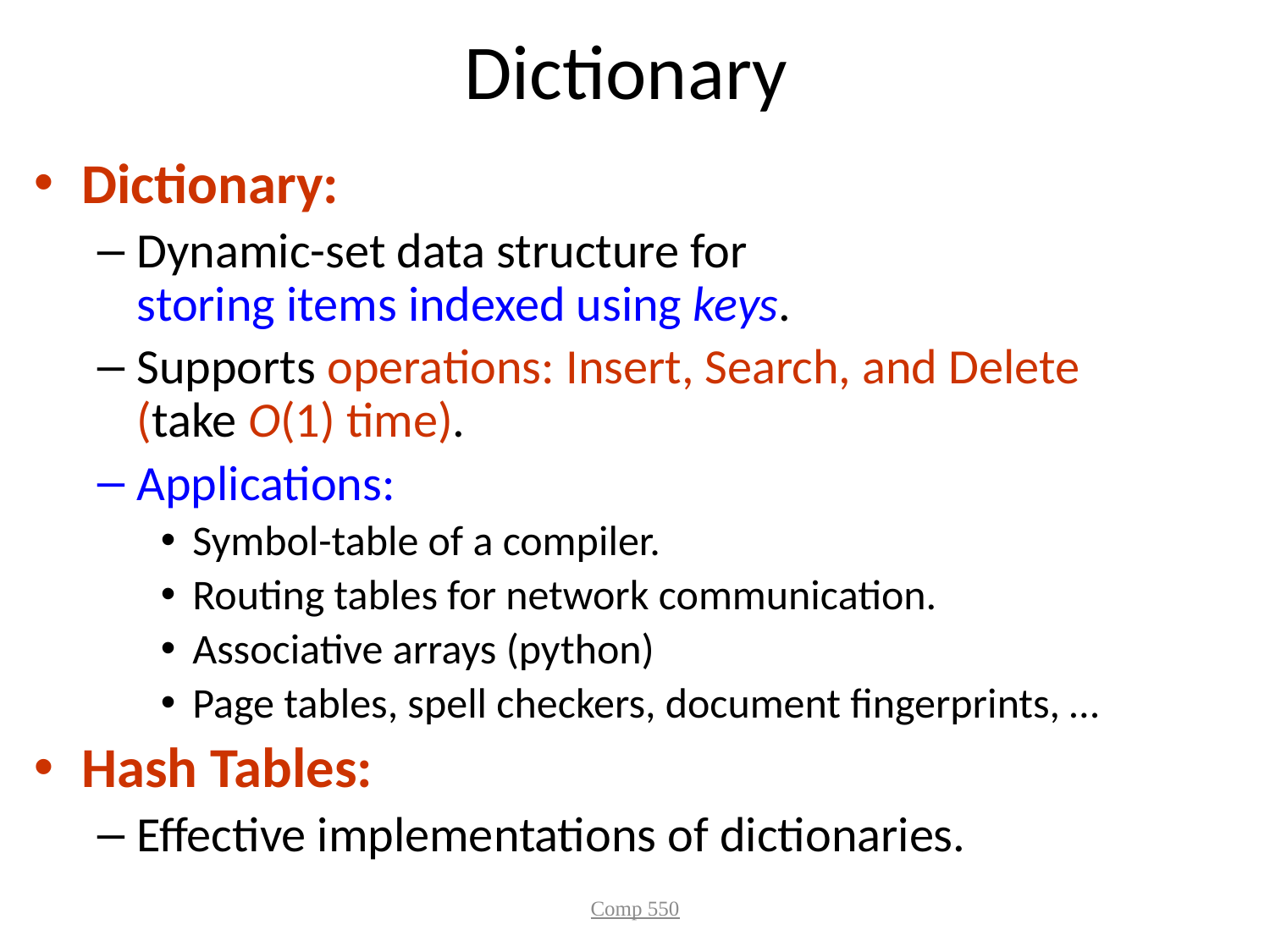

# Dictionary
Dictionary:
Dynamic-set data structure for
storing items indexed using keys.
Supports operations: Insert, Search, and Delete
(take O(1) time).
Applications:
Symbol-table of a compiler.
Routing tables for network communication.
Associative arrays (python)
Page tables, spell checkers, document fingerprints, …
Hash Tables:
Effective implementations of dictionaries.
Comp 550